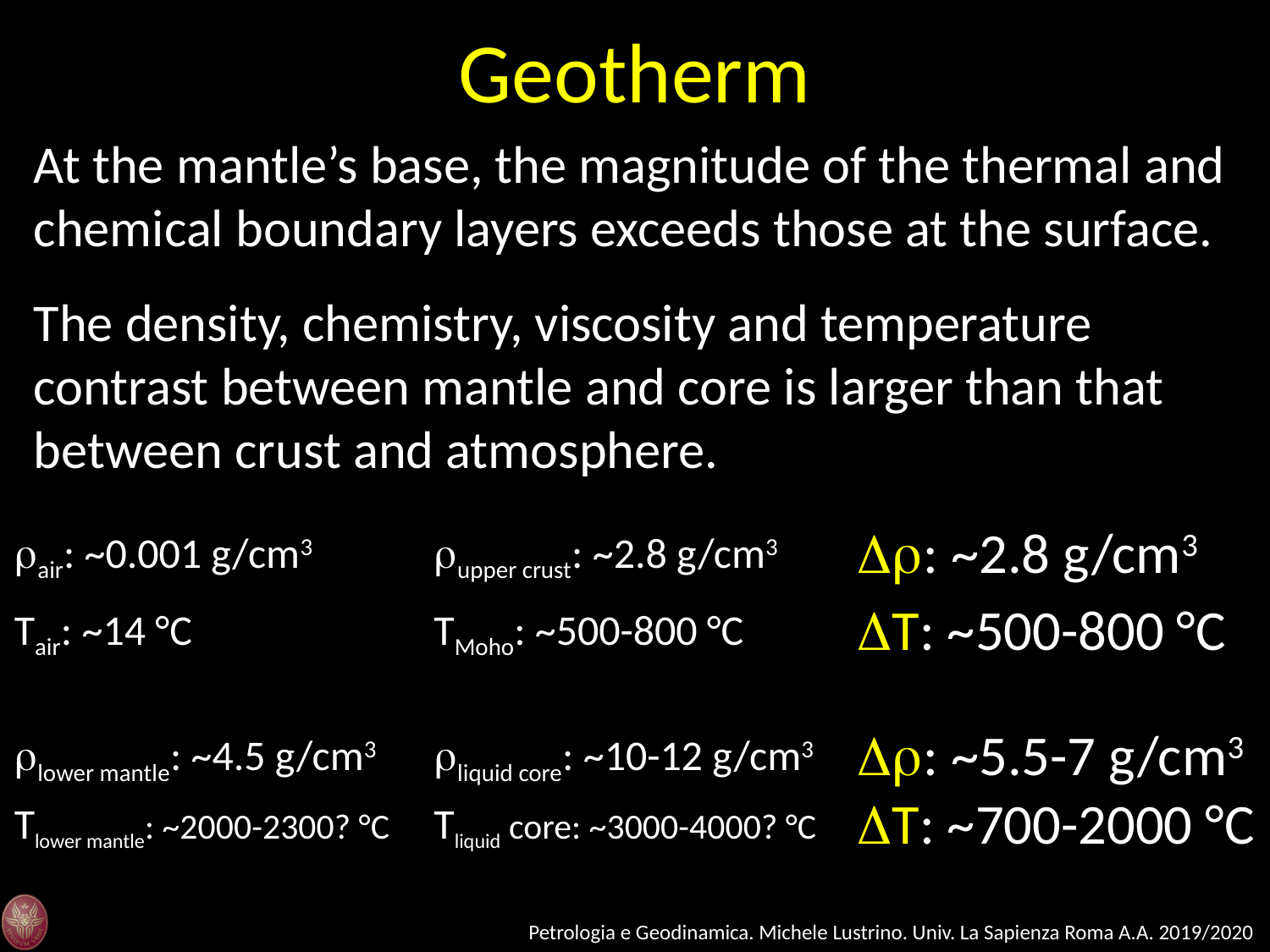

Geotherm
At the mantle’s base, the magnitude of the thermal and chemical boundary layers exceeds those at the surface.
The density, chemistry, viscosity and temperature contrast between mantle and core is larger than that between crust and atmosphere.
Δρ: ~2.8 g/cm3
ρair: ~0.001 g/cm3
ρupper crust: ~2.8 g/cm3
ΔT: ~500-800 °C
Tair: ~14 °C
TMoho: ~500-800 °C
Δρ: ~5.5-7 g/cm3
ρlower mantle: ~4.5 g/cm3
ρliquid core: ~10-12 g/cm3
ΔT: ~700-2000 °C
Tlower mantle: ~2000-2300? °C
Tliquid core: ~3000-4000? °C